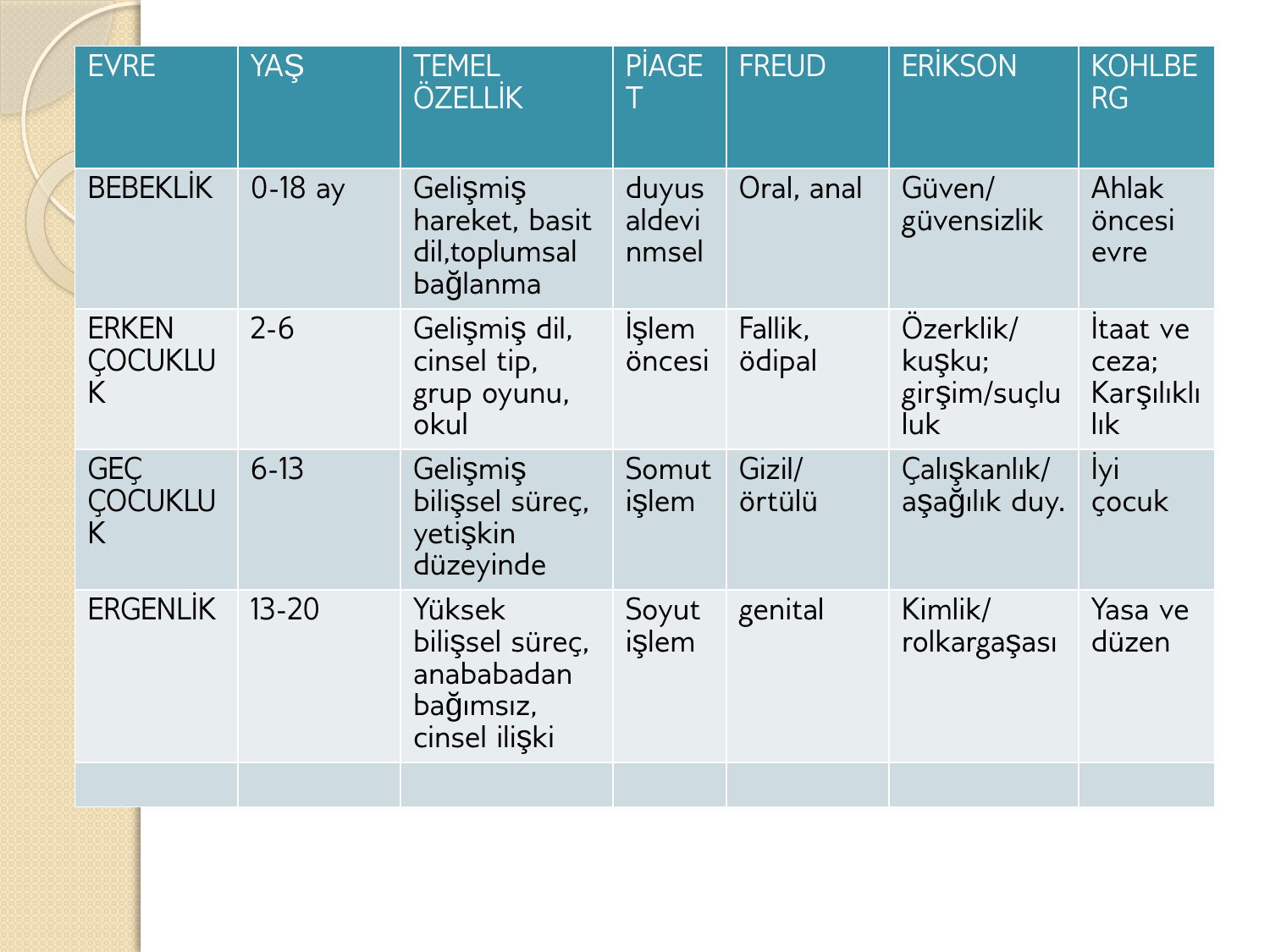

| EVRE | YAŞ | TEMEL ÖZELLİK | PİAGET | FREUD | ERİKSON | KOHLBERG |
| --- | --- | --- | --- | --- | --- | --- |
| BEBEKLİK | 0-18 ay | Gelişmiş hareket, basit dil,toplumsal bağlanma | duyusaldevinmsel | Oral, anal | Güven/güvensizlik | Ahlak öncesi evre |
| ERKEN ÇOCUKLUK | 2-6 | Gelişmiş dil, cinsel tip, grup oyunu, okul | İşlem öncesi | Fallik, ödipal | Özerklik/kuşku; girşim/suçluluk | İtaat ve ceza; Karşılıklılık |
| GEÇ ÇOCUKLUK | 6-13 | Gelişmiş bilişsel süreç, yetişkin düzeyinde | Somut işlem | Gizil/örtülü | Çalışkanlık/aşağılık duy. | İyi çocuk |
| ERGENLİK | 13-20 | Yüksek bilişsel süreç, anababadan bağımsız, cinsel ilişki | Soyut işlem | genital | Kimlik/rolkargaşası | Yasa ve düzen |
|  |  |  |  |  |  |  |
# YETİŞKİN DİN EĞİTİMİ
GELİŞİMSEL YAKLAŞIM